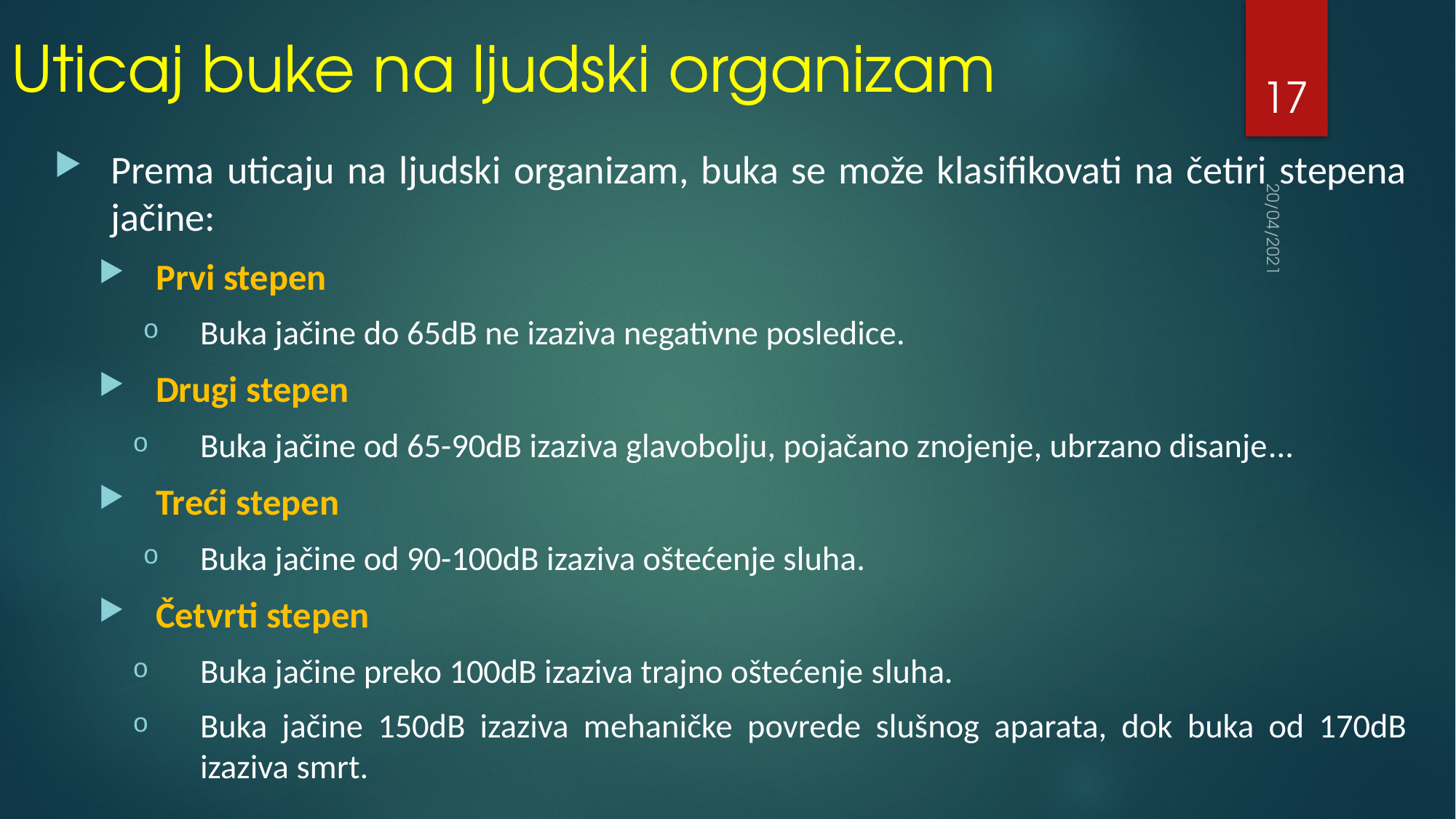

# Uticaj buke na ljudski organizam
17
Prema uticaju na ljudski organizam, buka se može klasifikovati na četiri stepena jačine:
Prvi stepen
Buka jačine do 65dB ne izaziva negativne posledice.
Drugi stepen
Buka jačine od 65-90dB izaziva glavobolju, pojačano znojenje, ubrzano disanje...
Treći stepen
Buka jačine od 90-100dB izaziva oštećenje sluha.
Četvrti stepen
Buka jačine preko 100dB izaziva trajno oštećenje sluha.
Buka jačine 150dB izaziva mehaničke povrede slušnog aparata, dok buka od 170dB izaziva smrt.

20/04/2021